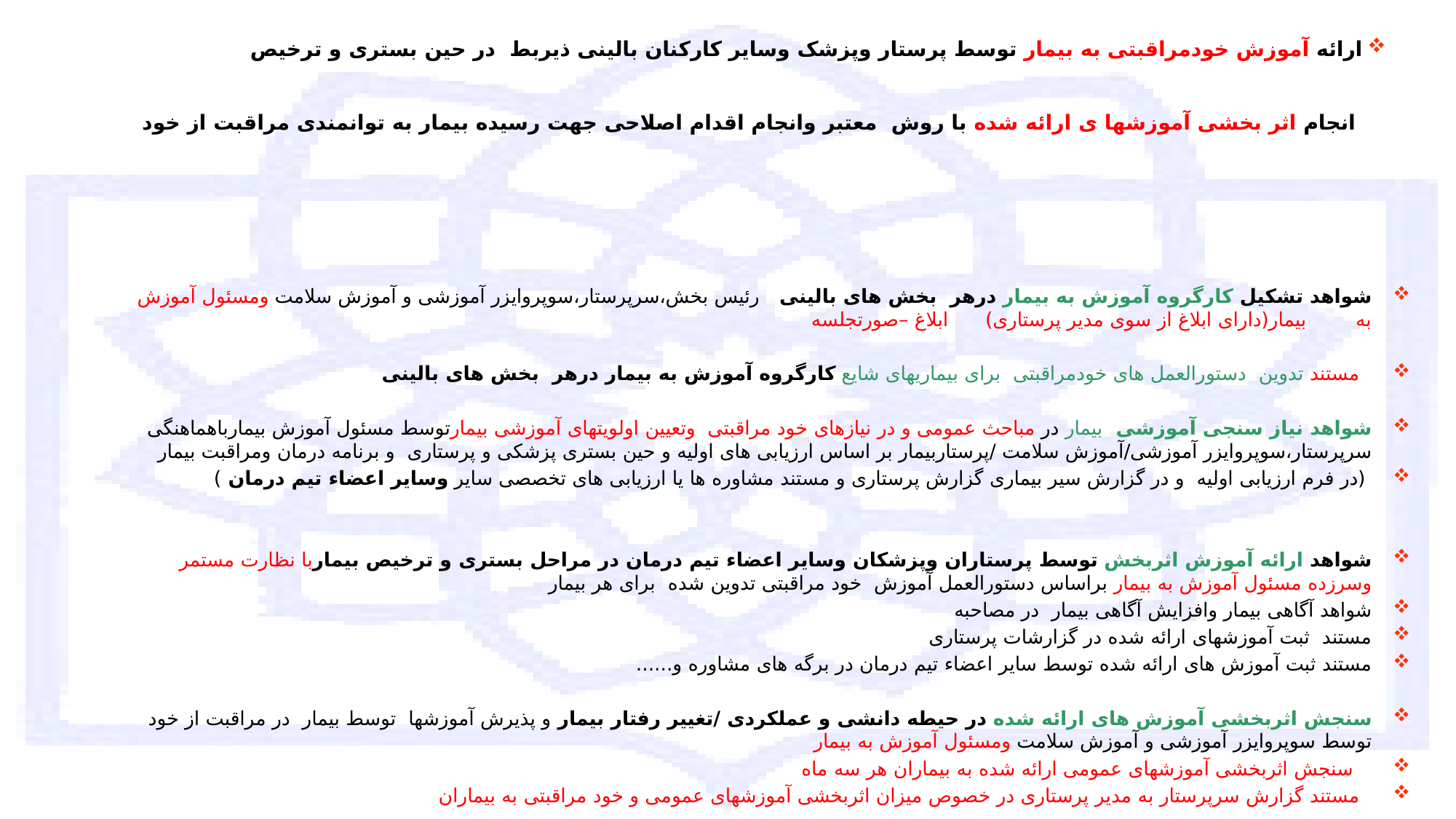

# ارائه آموزش خودمراقبتی به بیمار توسط پرستار وپزشک وسایر کارکنان بالینی ذیربط  در حین بستری و ترخیص انجام اثر بخشی آموزشها ی ارائه شده با روش  معتبر وانجام اقدام اصلاحی جهت رسیده بیمار به توانمندی مراقبت از خود
شواهد تشکیل کارگروه آموزش به بیمار درهر  بخش های بالینی   رئیس بخش،سرپرستار،سوپروایزر آموزشی و آموزش سلامت ومسئول آموزش به        بیمار(دارای ابلاغ از سوی مدیر پرستاری)      ابلاغ –صورتجلسه

  مستند تدوین  دستورالعمل های خودمراقبتی  برای بیماریهای شایع کارگروه آموزش به بیمار درهر  بخش های بالینی

شواهد نیاز سنجی آموزشی  بیمار در مباحث عمومی و در نیازهای خود مراقبتی  وتعیین اولویتهای آموزشی بیمارتوسط مسئول آموزش بیمارباهماهنگی سرپرستار،سوپروایزر آموزشی/آموزش سلامت /پرستاربیمار بر اساس ارزیابی های اولیه و حین بستری پزشکی و پرستاری  و برنامه درمان ومراقبت بیمار
 (در فرم ارزیابی اولیه  و در گزارش سیر بیماری گزارش پرستاری و مستند مشاوره ها یا ارزیابی های تخصصی سایر وسایر اعضاء تیم درمان )

شواهد ارائه آموزش اثربخش توسط پرستاران وپزشکان وسایر اعضاء تیم درمان در مراحل بستری و ترخیص بیماربا نظارت مستمر وسرزده مسئول آموزش به بیمار براساس دستورالعمل آموزش  خود مراقبتی تدوین شده  برای هر بیمار
شواهد آگاهی بیمار وافزایش آگاهی بیمار  در مصاحبه
مستند  ثبت آموزشهای ارائه شده در گزارشات پرستاری
مستند ثبت آموزش های ارائه شده توسط سایر اعضاء تیم درمان در برگه های مشاوره و......

سنجش اثربخشی آموزش های ارائه شده در حیطه دانشی و عملکردی /تغییر رفتار بیمار و پذیرش آموزشها  توسط بیمار  در مراقبت از خود توسط سوپروایزر آموزشی و آموزش سلامت ومسئول آموزش به بیمار
   سنجش اثربخشی آموزشهای عمومی ارائه شده به بیماران هر سه ماه
  مستند گزارش سرپرستار به مدیر پرستاری در خصوص میزان اثربخشی آموزشهای عمومی و خود مراقبتی به بیماران